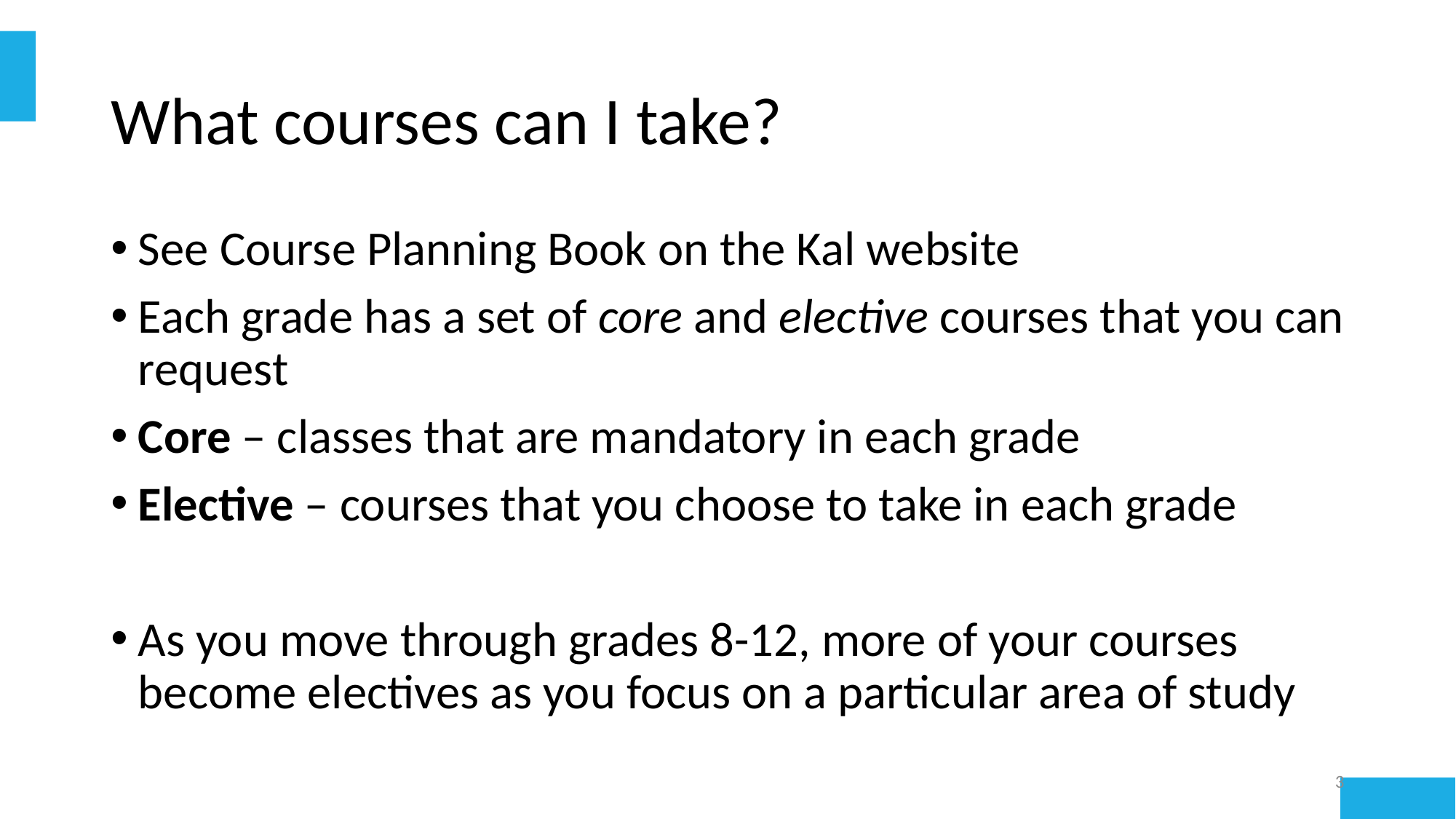

# What courses can I take?
See Course Planning Book on the Kal website
Each grade has a set of core and elective courses that you can request
Core – classes that are mandatory in each grade
Elective – courses that you choose to take in each grade

As you move through grades 8-12, more of your courses become electives as you focus on a particular area of study

3